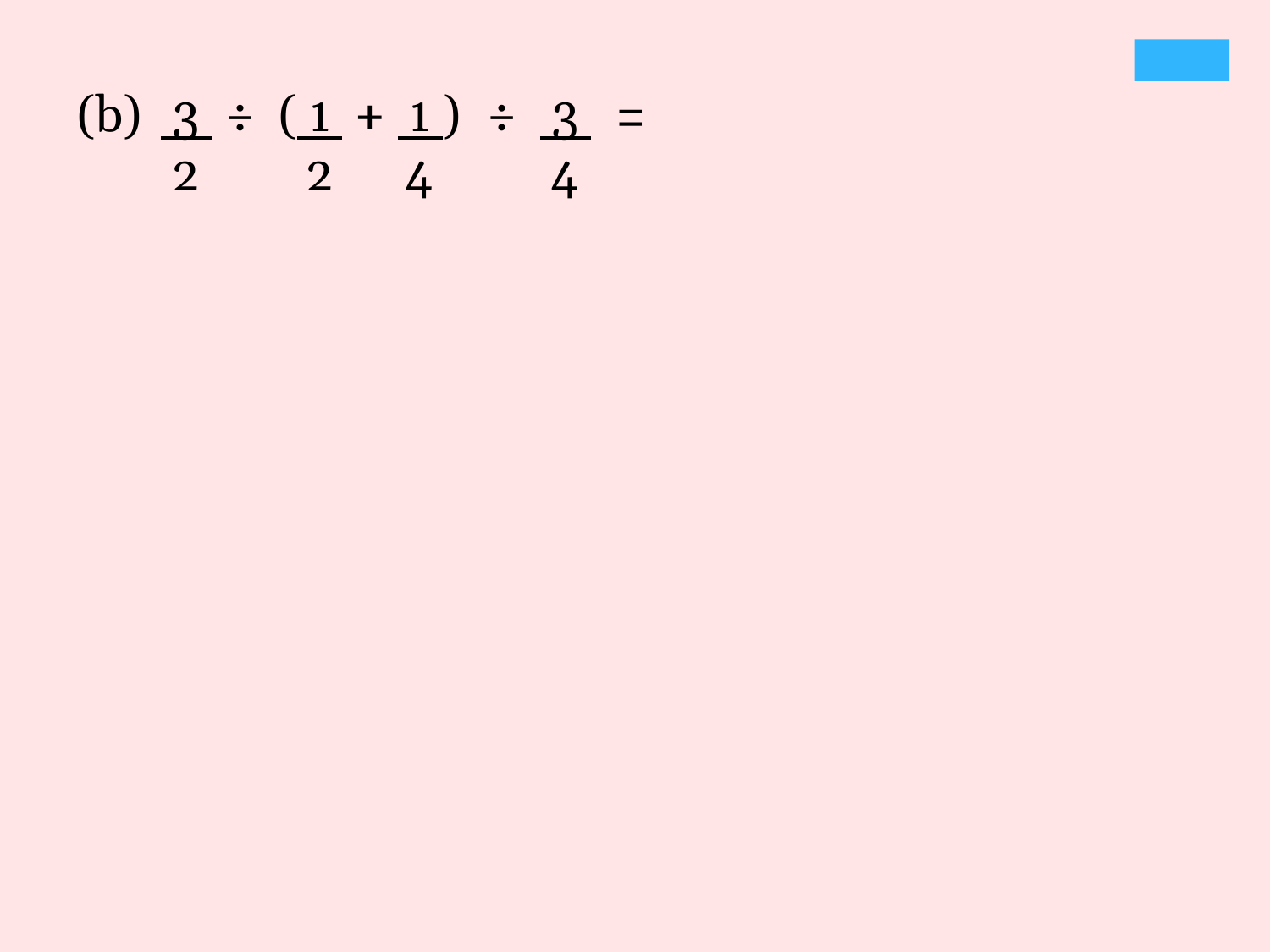

3  ÷  ( 1  +  1 )  ÷   3   =
        2         2      4          4